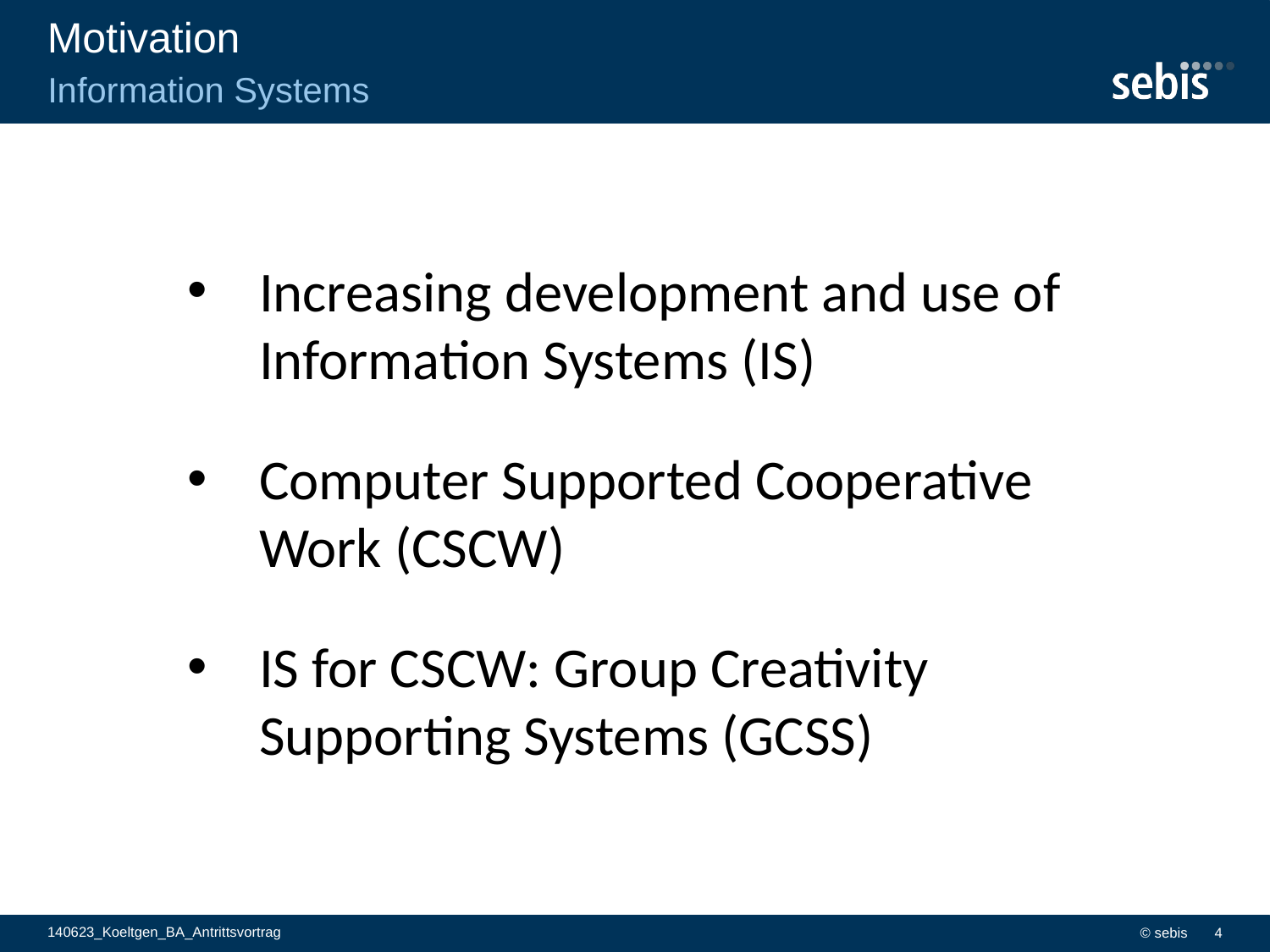

# Motivation
Information Systems
Increasing development and use of Information Systems (IS)
Computer Supported Cooperative Work (CSCW)
IS for CSCW: Group Creativity Supporting Systems (GCSS)
140623_Koeltgen_BA_Antrittsvortrag
© sebis
4